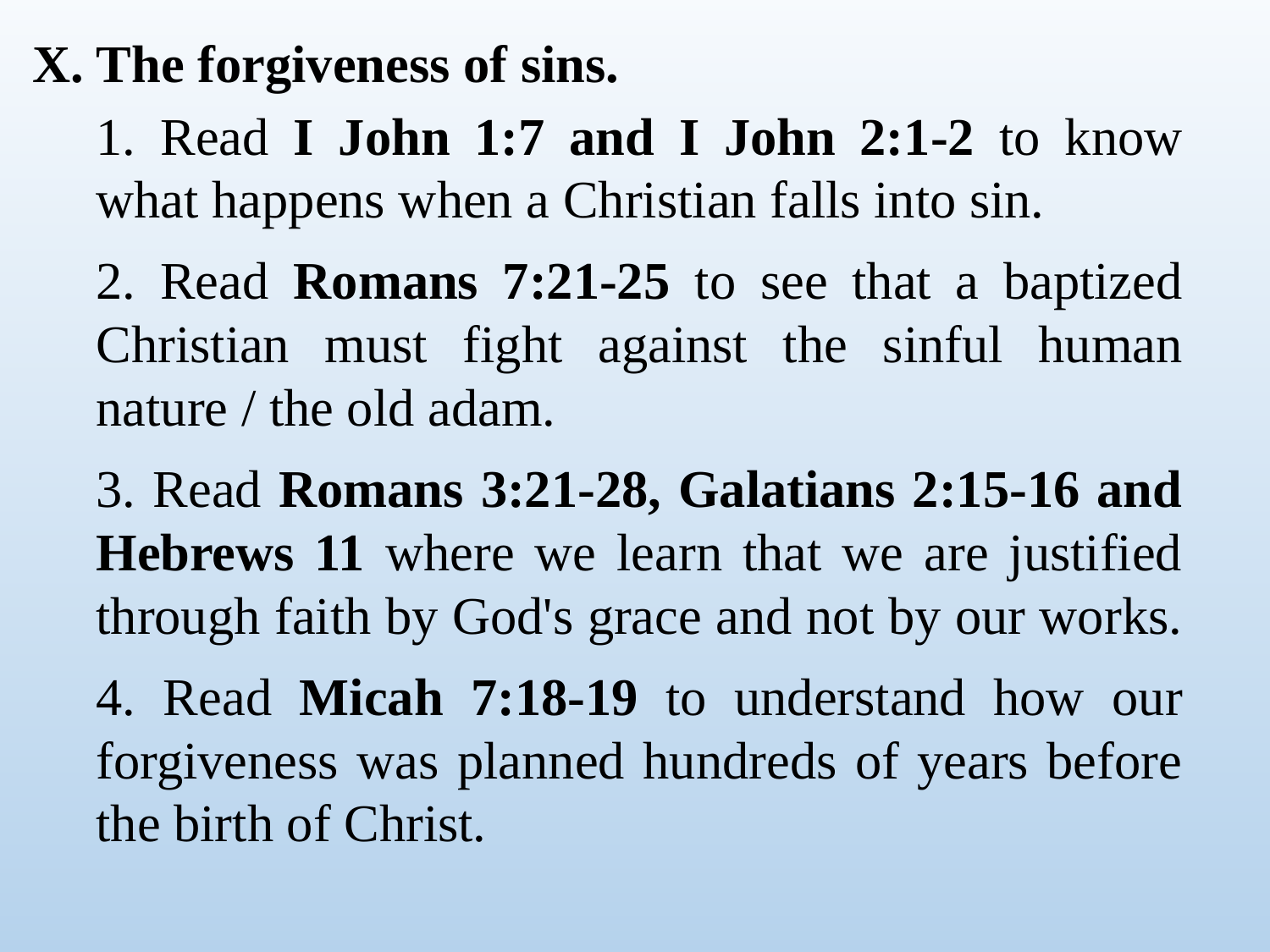

X. The forgiveness of sins.
1. Read I John 1:7 and I John 2:1-2 to know what happens when a Christian falls into sin.
2. Read Romans 7:21-25 to see that a baptized Christian must fight against the sinful human nature / the old adam.
3. Read Romans 3:21-28, Galatians 2:15-16 and Hebrews 11 where we learn that we are justified through faith by God's grace and not by our works.
4. Read Micah 7:18-19 to understand how our forgiveness was planned hundreds of years before the birth of Christ.